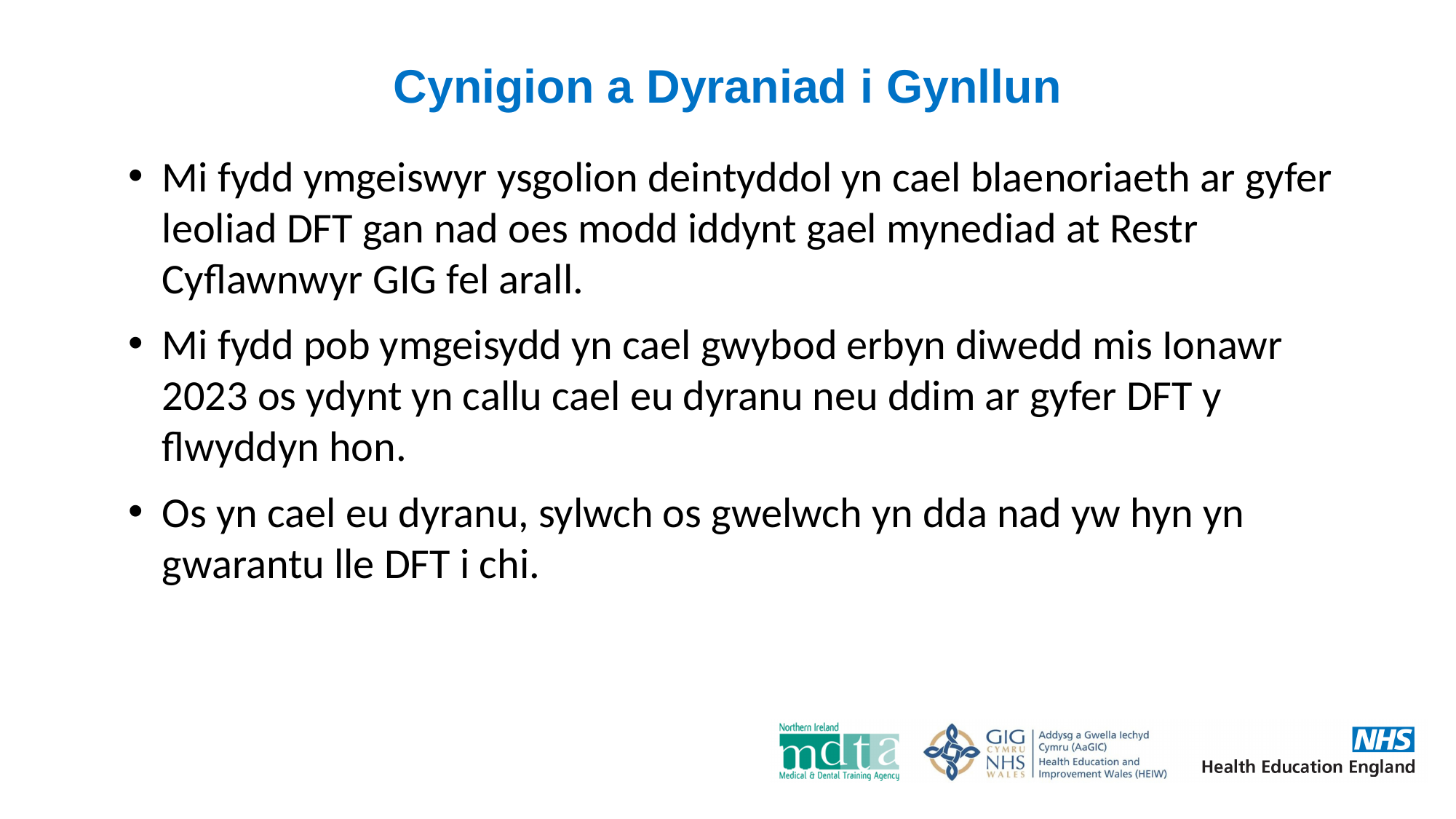

# Cynigion a Dyraniad i Gynllun
Mi fydd ymgeiswyr ysgolion deintyddol yn cael blaenoriaeth ar gyfer leoliad DFT gan nad oes modd iddynt gael mynediad at Restr Cyflawnwyr GIG fel arall.
Mi fydd pob ymgeisydd yn cael gwybod erbyn diwedd mis Ionawr 2023 os ydynt yn callu cael eu dyranu neu ddim ar gyfer DFT y flwyddyn hon.
Os yn cael eu dyranu, sylwch os gwelwch yn dda nad yw hyn yn gwarantu lle DFT i chi.